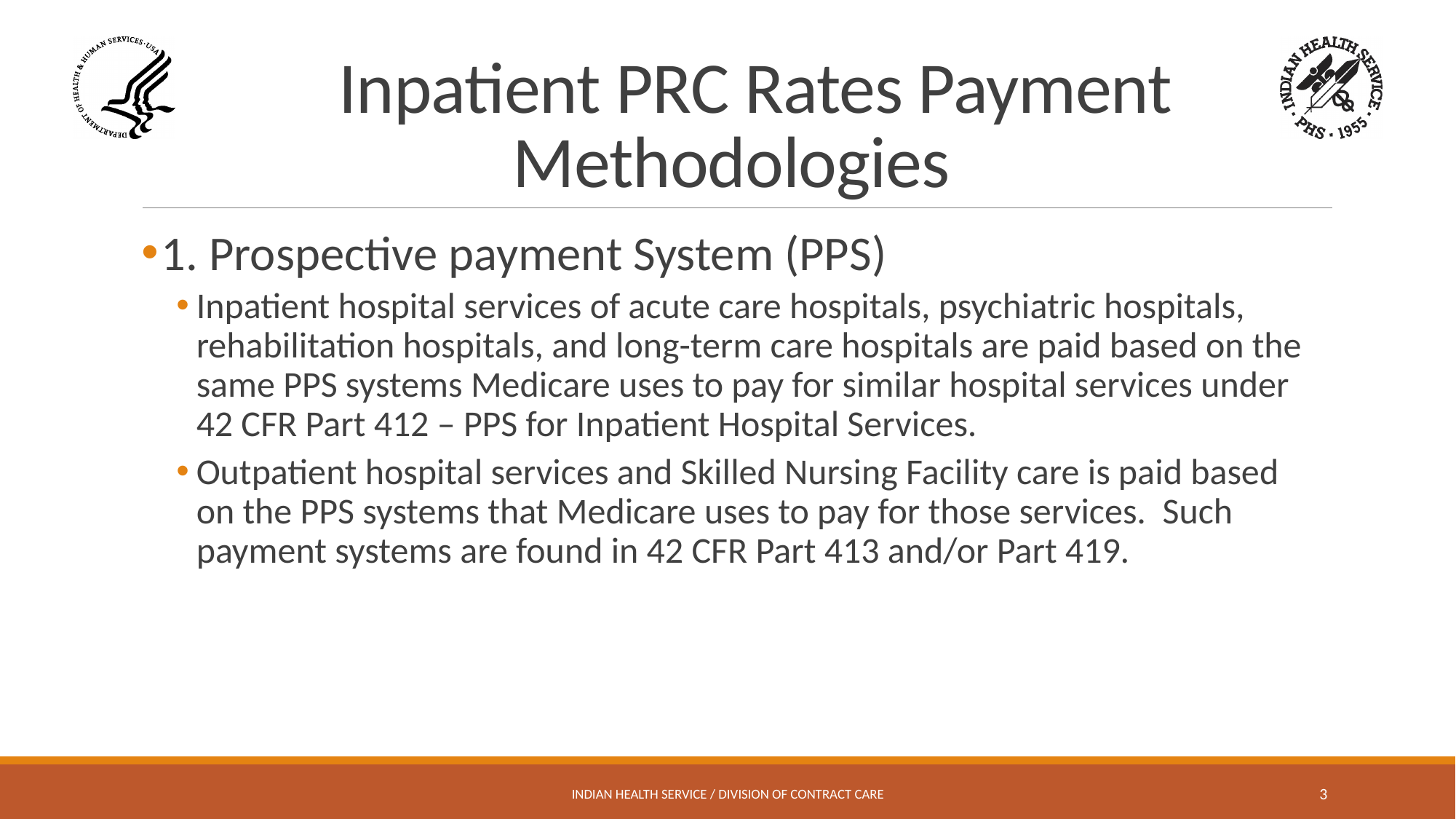

# Inpatient PRC Rates Payment Methodologies
1. Prospective payment System (PPS)
Inpatient hospital services of acute care hospitals, psychiatric hospitals, rehabilitation hospitals, and long-term care hospitals are paid based on the same PPS systems Medicare uses to pay for similar hospital services under 42 CFR Part 412 – PPS for Inpatient Hospital Services.
Outpatient hospital services and Skilled Nursing Facility care is paid based on the PPS systems that Medicare uses to pay for those services.  Such payment systems are found in 42 CFR Part 413 and/or Part 419.
Indian Health Service / Division of Contract Care
3